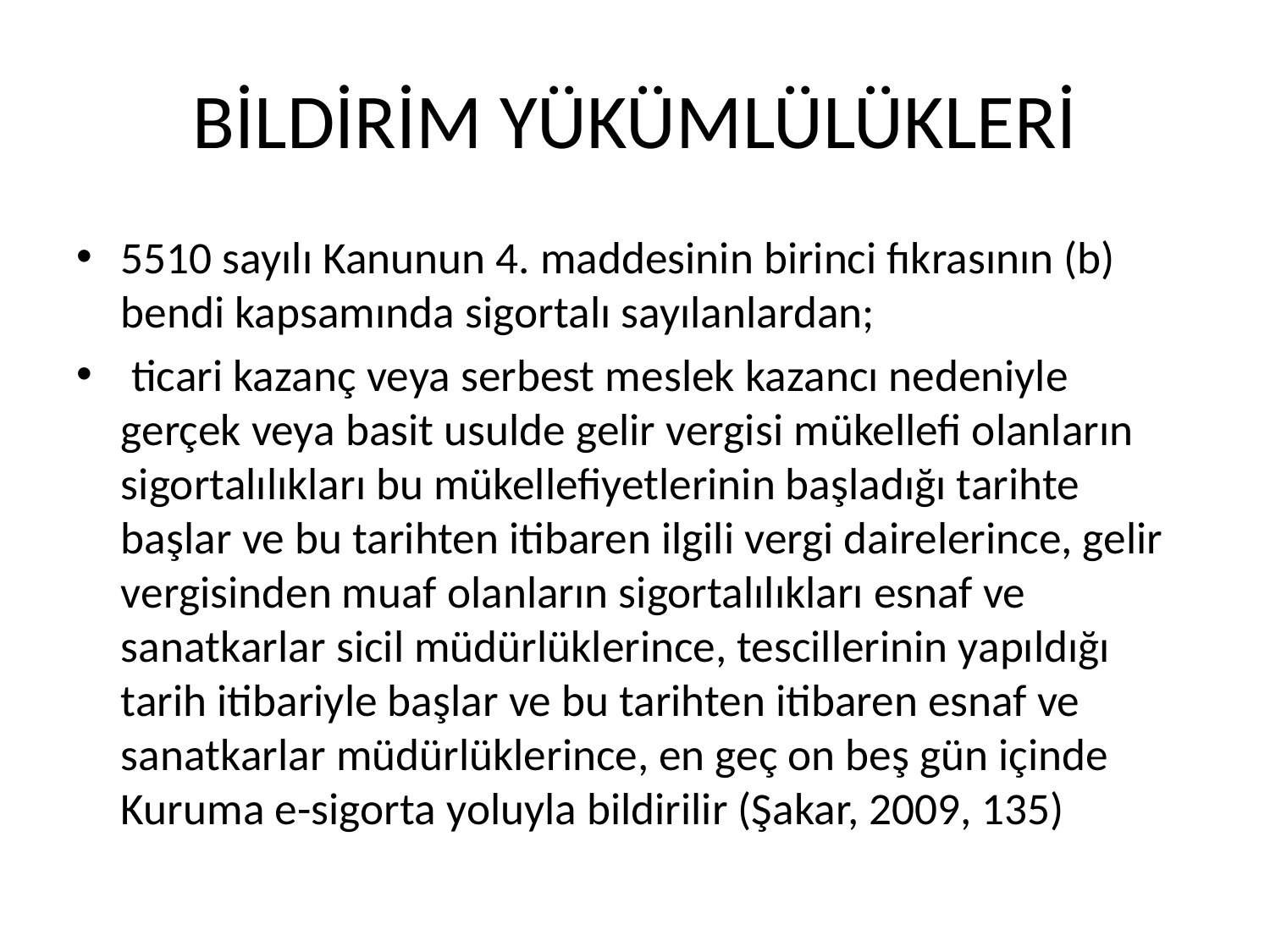

# BİLDİRİM YÜKÜMLÜLÜKLERİ
5510 sayılı Kanunun 4. maddesinin birinci fıkrasının (b) bendi kapsamında sigortalı sayılanlardan;
 ticari kazanç veya serbest meslek kazancı nedeniyle gerçek veya basit usulde gelir vergisi mükellefi olanların sigortalılıkları bu mükellefiyetlerinin başladığı tarihte başlar ve bu tarihten itibaren ilgili vergi dairelerince, gelir vergisinden muaf olanların sigortalılıkları esnaf ve sanatkarlar sicil müdürlüklerince, tescillerinin yapıldığı tarih itibariyle başlar ve bu tarihten itibaren esnaf ve sanatkarlar müdürlüklerince, en geç on beş gün içinde Kuruma e-sigorta yoluyla bildirilir (Şakar, 2009, 135)